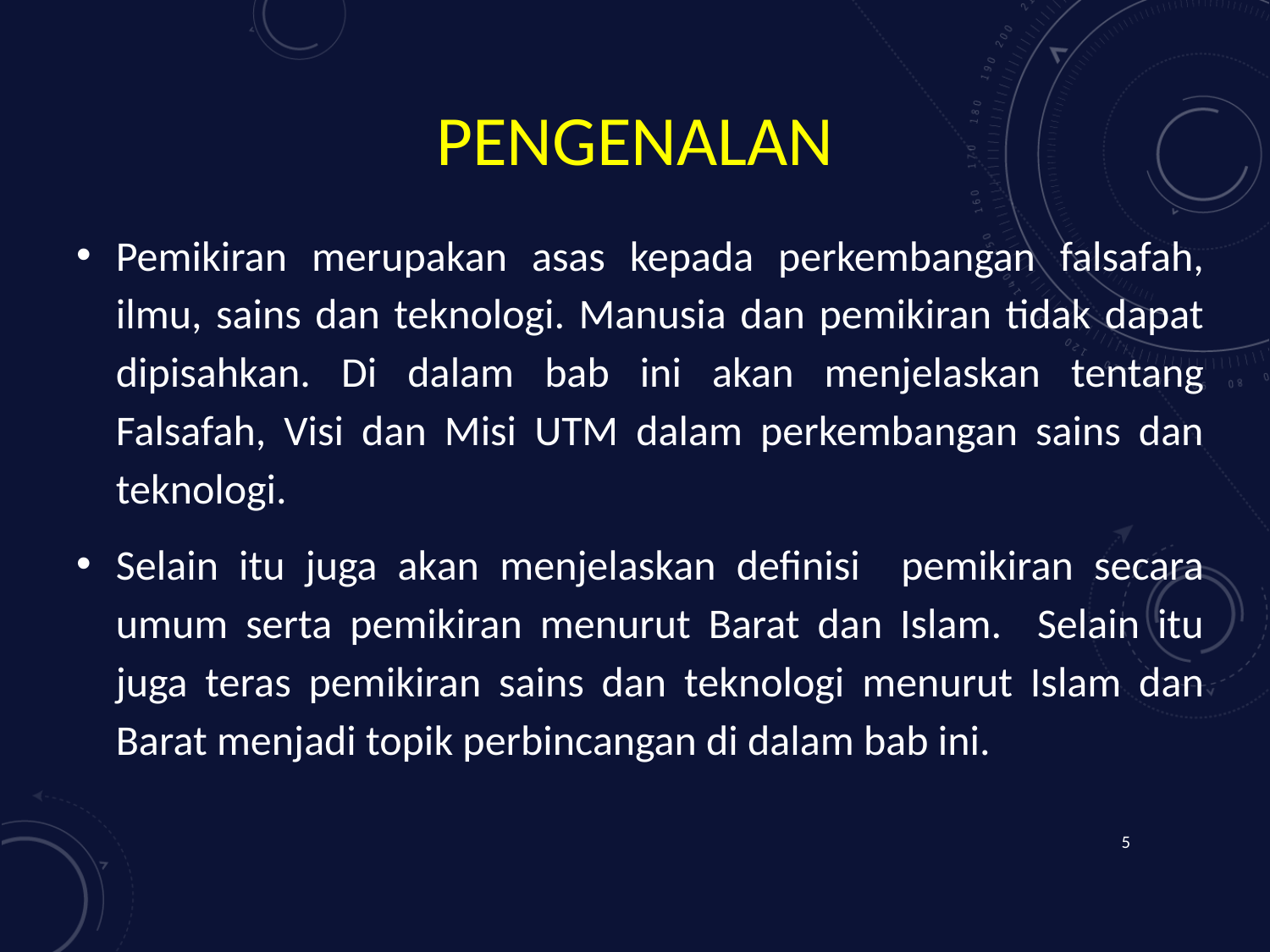

# pengenalan
Pemikiran merupakan asas kepada perkembangan falsafah, ilmu, sains dan teknologi. Manusia dan pemikiran tidak dapat dipisahkan. Di dalam bab ini akan menjelaskan tentang Falsafah, Visi dan Misi UTM dalam perkembangan sains dan teknologi.
Selain itu juga akan menjelaskan definisi  pemikiran secara umum serta pemikiran menurut Barat dan Islam.  Selain itu juga teras pemikiran sains dan teknologi menurut Islam dan Barat menjadi topik perbincangan di dalam bab ini.

5